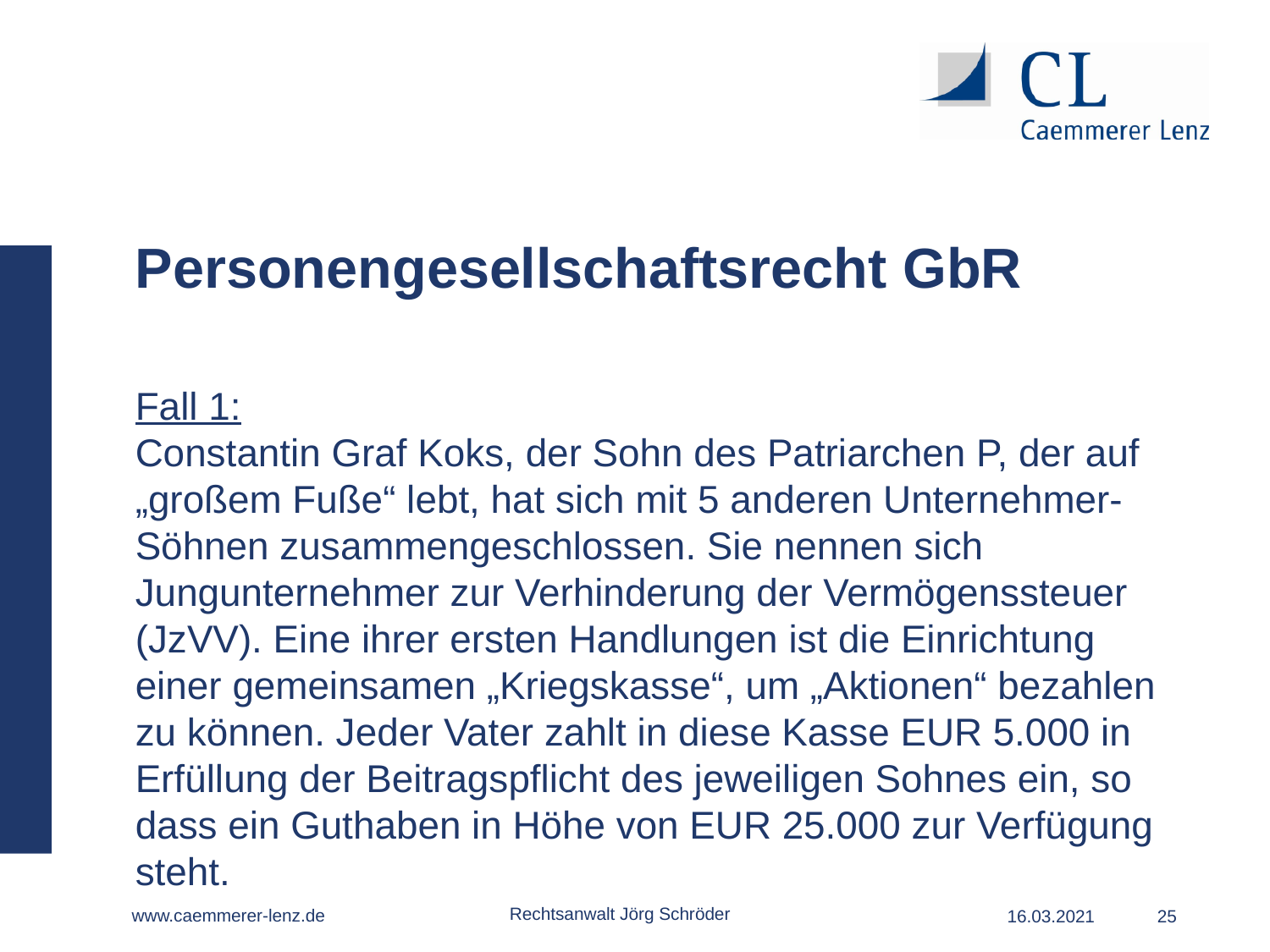

Personengesellschaftsrecht GbR
Fall 1:
Constantin Graf Koks, der Sohn des Patriarchen P, der auf „großem Fuße“ lebt, hat sich mit 5 anderen Unternehmer-Söhnen zusammengeschlossen. Sie nennen sich Jungunternehmer zur Verhinderung der Vermögenssteuer (JzVV). Eine ihrer ersten Handlungen ist die Einrichtung einer gemeinsamen „Kriegskasse“, um „Aktionen“ bezahlen zu können. Jeder Vater zahlt in diese Kasse EUR 5.000 in Erfüllung der Beitragspflicht des jeweiligen Sohnes ein, so dass ein Guthaben in Höhe von EUR 25.000 zur Verfügung steht.